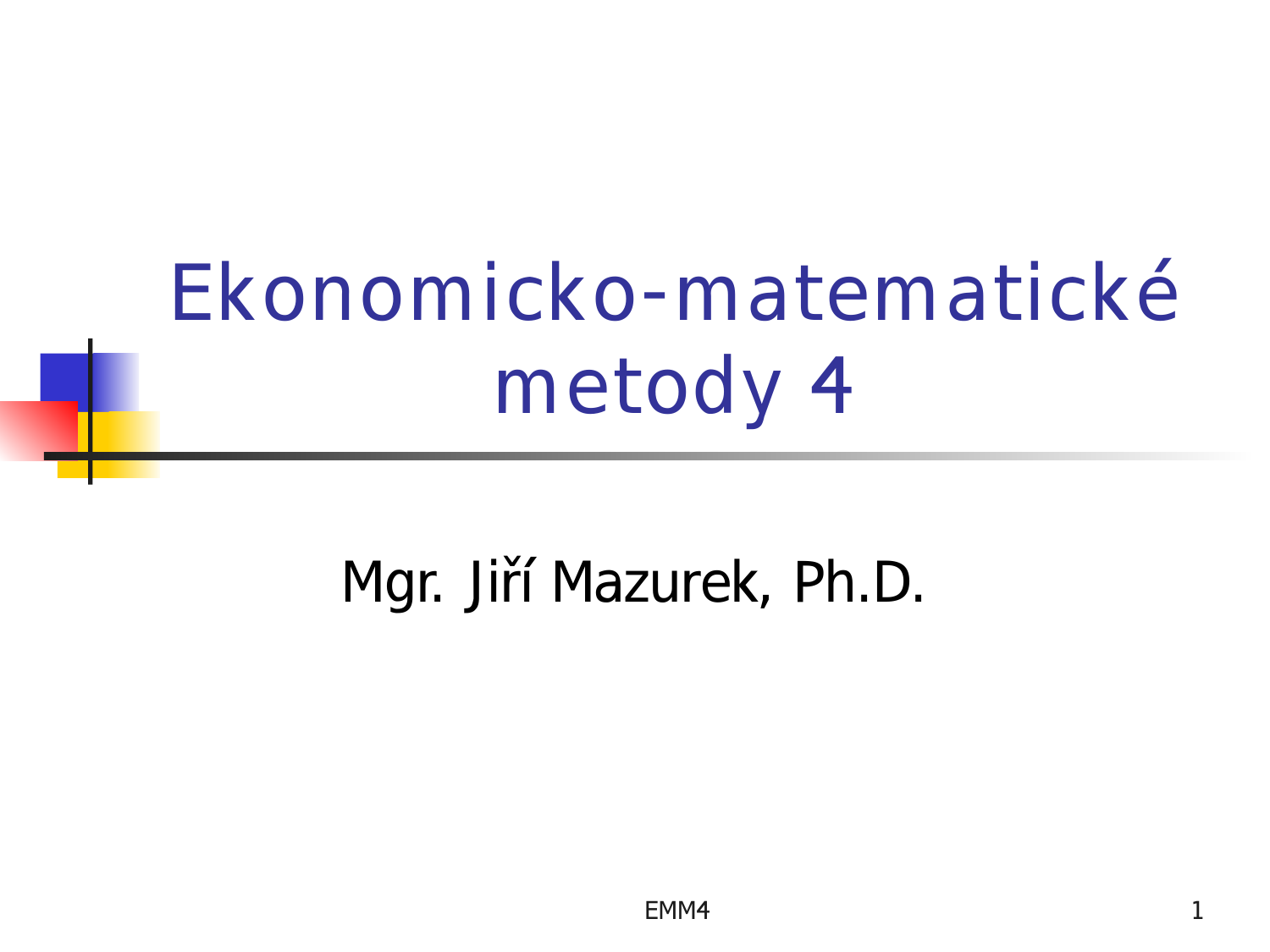

# Ekonomicko-matematické metody 4
Mgr. Jiří Mazurek, Ph.D.

EMM4
1